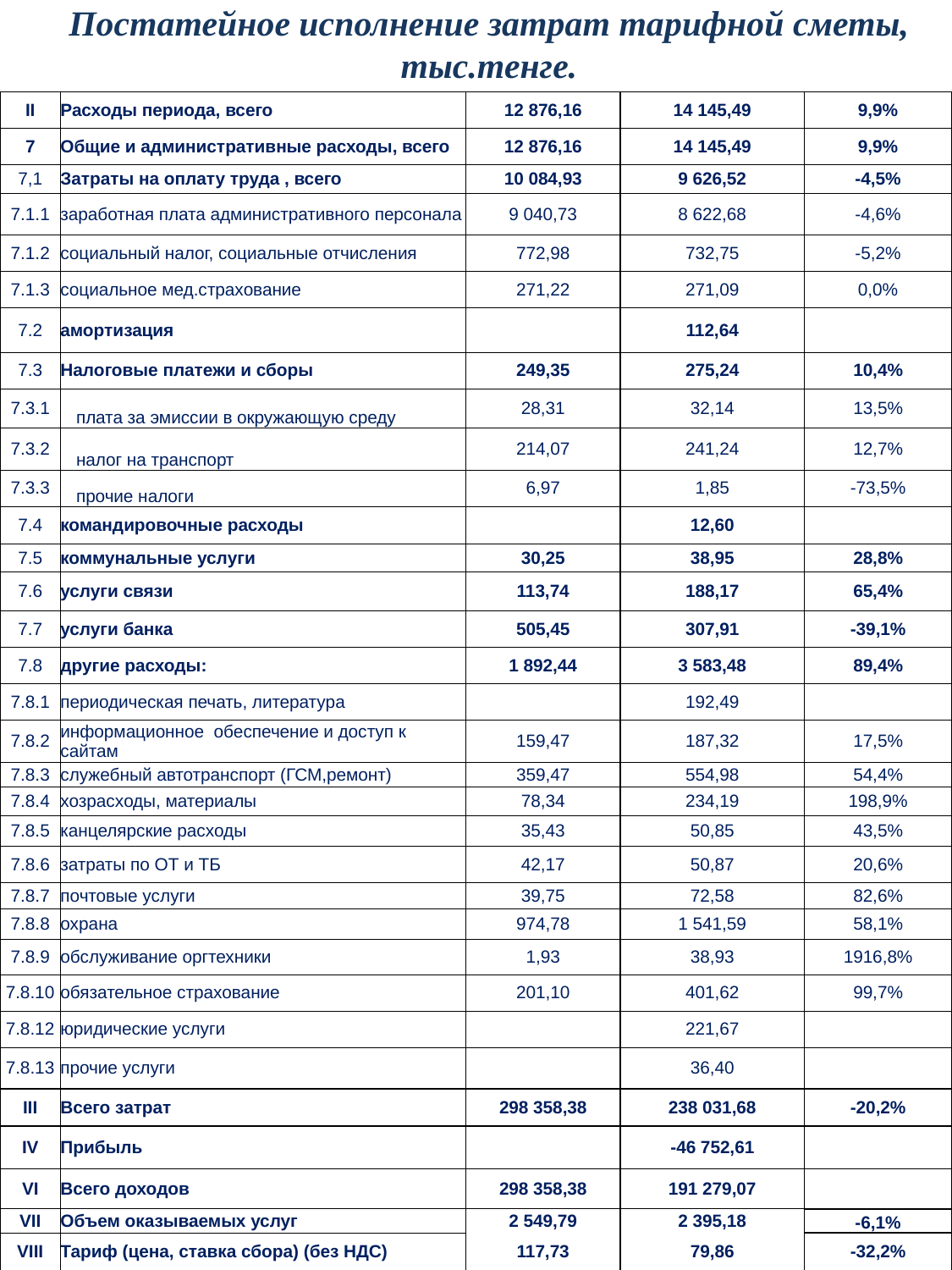

# Постатейное исполнение затрат тарифной сметы, тыс.тенге.
| II | Расходы периода, всего | 12 876,16 | 14 145,49 | 9,9% |
| --- | --- | --- | --- | --- |
| 7 | Общие и административные расходы, всего | 12 876,16 | 14 145,49 | 9,9% |
| 7,1 | Затраты на оплату труда , всего | 10 084,93 | 9 626,52 | -4,5% |
| 7.1.1 | заработная плата административного персонала | 9 040,73 | 8 622,68 | -4,6% |
| 7.1.2 | социальный налог, социальные отчисления | 772,98 | 732,75 | -5,2% |
| 7.1.3 | социальное мед.страхование | 271,22 | 271,09 | 0,0% |
| 7.2 | амортизация |  | 112,64 |  |
| 7.3 | Налоговые платежи и сборы | 249,35 | 275,24 | 10,4% |
| 7.3.1 | плата за эмиссии в окружающую среду | 28,31 | 32,14 | 13,5% |
| 7.3.2 | налог на транспорт | 214,07 | 241,24 | 12,7% |
| 7.3.3 | прочие налоги | 6,97 | 1,85 | -73,5% |
| 7.4 | командировочные расходы |  | 12,60 |  |
| 7.5 | коммунальные услуги | 30,25 | 38,95 | 28,8% |
| 7.6 | услуги связи | 113,74 | 188,17 | 65,4% |
| 7.7 | услуги банка | 505,45 | 307,91 | -39,1% |
| 7.8 | другие расходы: | 1 892,44 | 3 583,48 | 89,4% |
| 7.8.1 | периодическая печать, литература |  | 192,49 |  |
| 7.8.2 | информационное обеспечение и доступ к сайтам | 159,47 | 187,32 | 17,5% |
| 7.8.3 | служебный автотранспорт (ГСМ,ремонт) | 359,47 | 554,98 | 54,4% |
| 7.8.4 | хозрасходы, материалы | 78,34 | 234,19 | 198,9% |
| 7.8.5 | канцелярские расходы | 35,43 | 50,85 | 43,5% |
| 7.8.6 | затраты по ОТ и ТБ | 42,17 | 50,87 | 20,6% |
| 7.8.7 | почтовые услуги | 39,75 | 72,58 | 82,6% |
| 7.8.8 | охрана | 974,78 | 1 541,59 | 58,1% |
| 7.8.9 | обслуживание оргтехники | 1,93 | 38,93 | 1916,8% |
| 7.8.10 | обязательное страхование | 201,10 | 401,62 | 99,7% |
| 7.8.12 | юридические услуги |  | 221,67 |  |
| 7.8.13 | прочие услуги |  | 36,40 |  |
| III | Всего затрат | 298 358,38 | 238 031,68 | -20,2% |
| IV | Прибыль |  | -46 752,61 |  |
| VI | Всего доходов | 298 358,38 | 191 279,07 |  |
| VII | Объем оказываемых услуг | 2 549,79 | 2 395,18 | -6,1% |
| VIII | Тариф (цена, ставка сбора) (без НДС) | 117,73 | 79,86 | -32,2% |